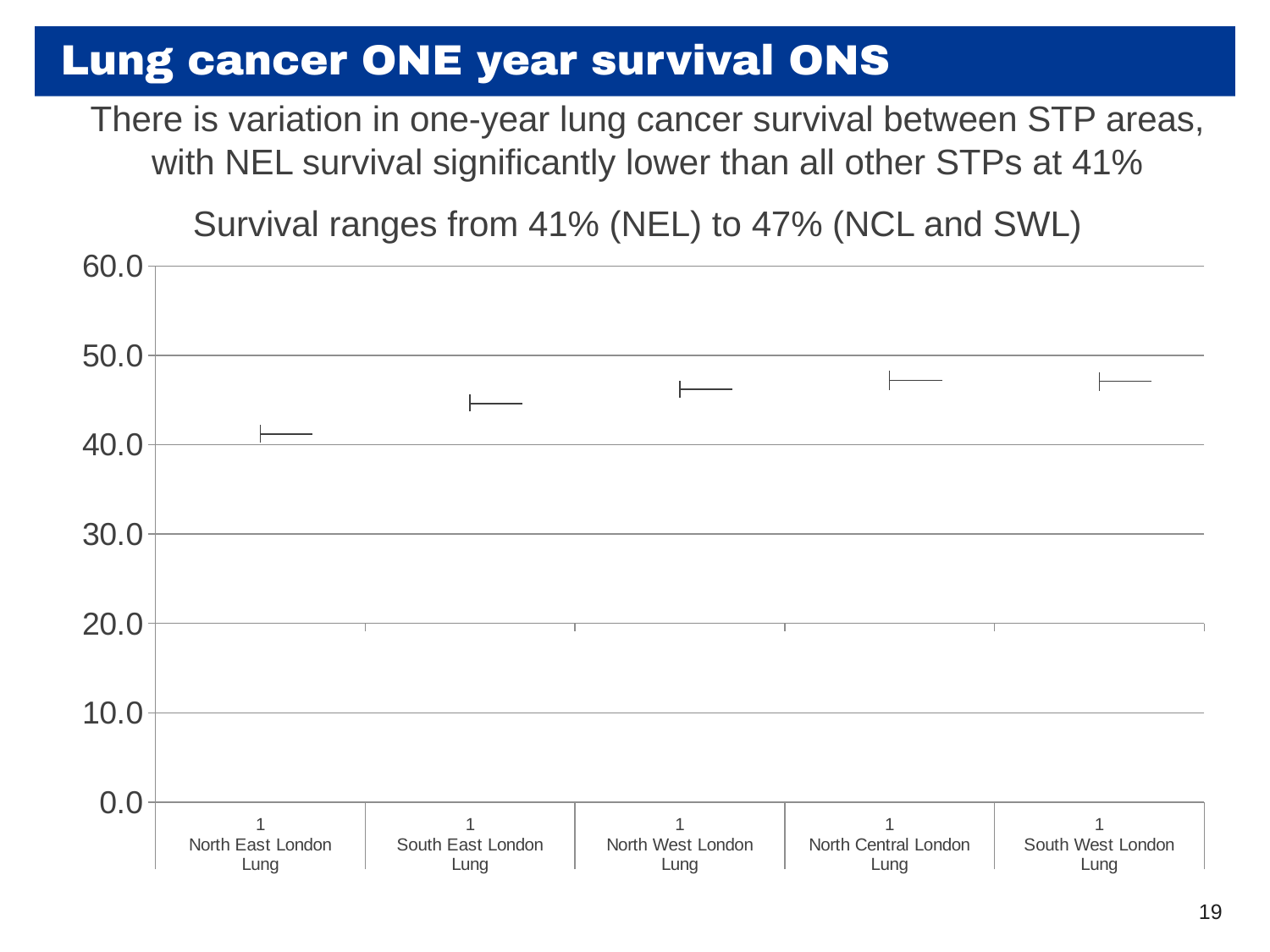

# Lung cancer ONE year survival ONS
There is variation in one-year lung cancer survival between STP areas, with NEL survival significantly lower than all other STPs at 41%
Survival ranges from 41% (NEL) to 47% (NCL and SWL)

[unsupported chart]

19